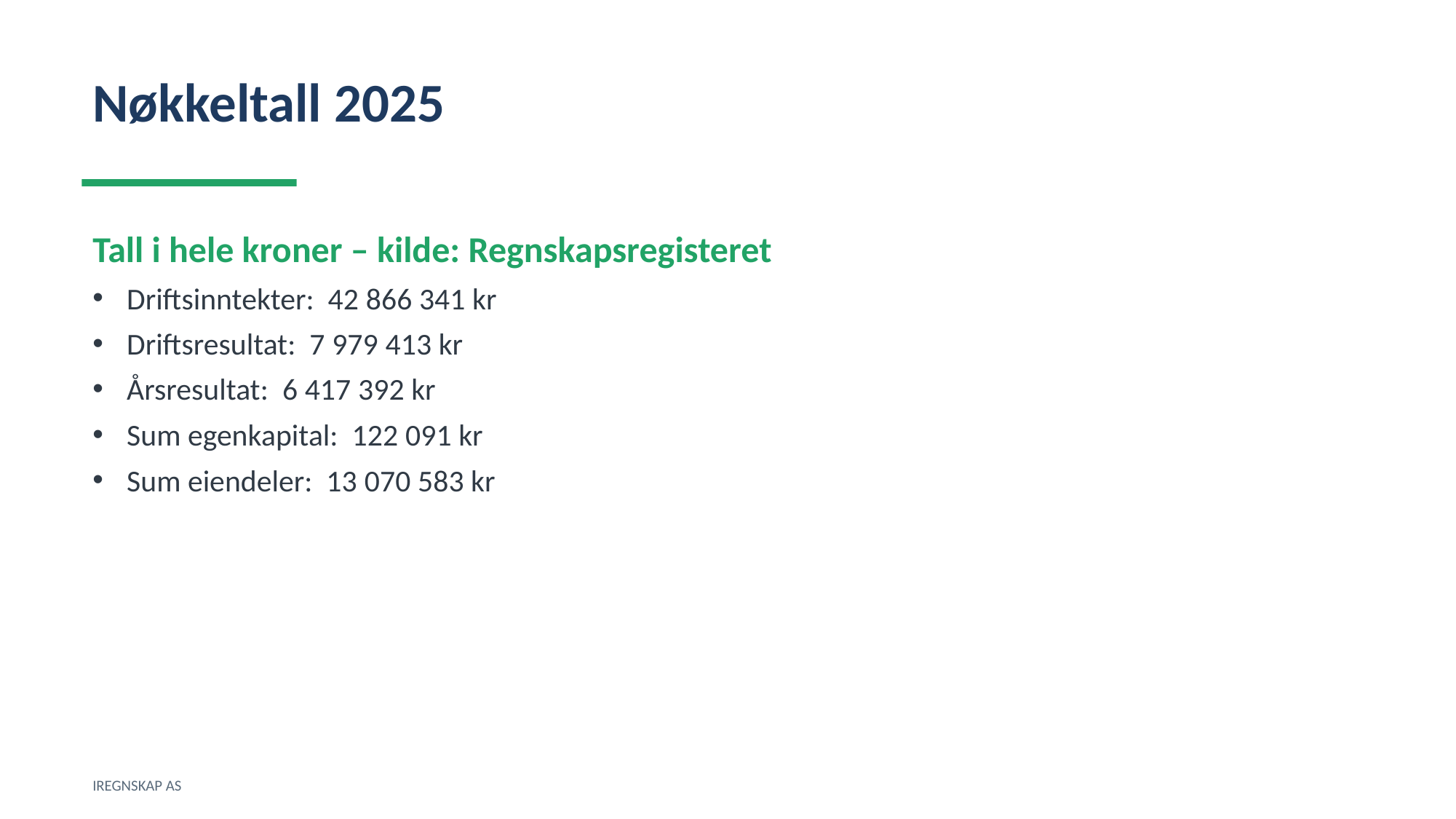

Nøkkeltall 2025

Tall i hele kroner – kilde: Regnskapsregisteret
Driftsinntekter:  42 866 341 kr
Driftsresultat:  7 979 413 kr
Årsresultat:  6 417 392 kr
Sum egenkapital:  122 091 kr
Sum eiendeler:  13 070 583 kr
IREGNSKAP AS